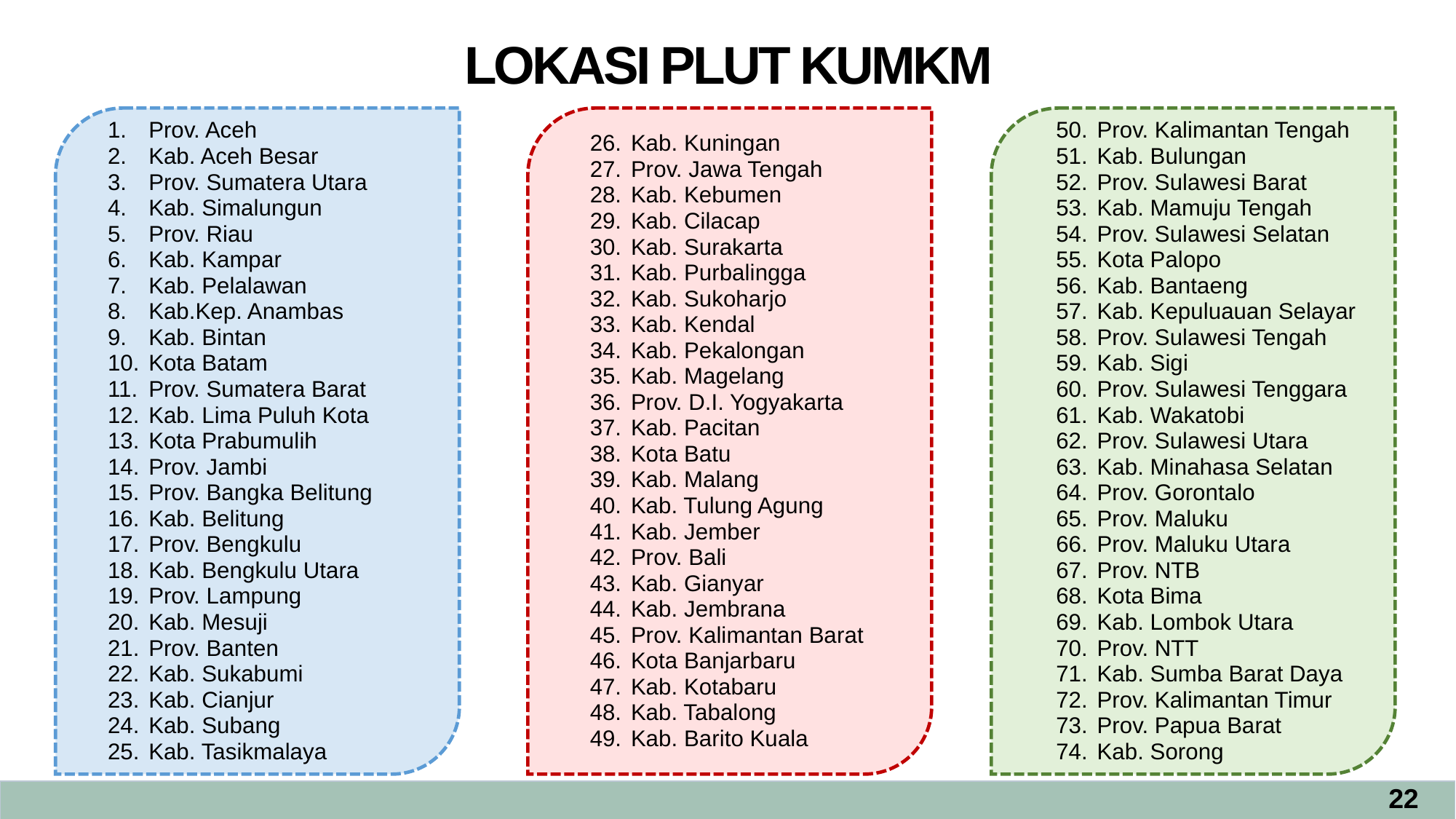

LOKASI PLUT KUMKM
Prov. Aceh
Kab. Aceh Besar
Prov. Sumatera Utara
Kab. Simalungun
Prov. Riau
Kab. Kampar
Kab. Pelalawan
Kab.Kep. Anambas
Kab. Bintan
Kota Batam
Prov. Sumatera Barat
Kab. Lima Puluh Kota
Kota Prabumulih
Prov. Jambi
Prov. Bangka Belitung
Kab. Belitung
Prov. Bengkulu
Kab. Bengkulu Utara
Prov. Lampung
Kab. Mesuji
Prov. Banten
Kab. Sukabumi
Kab. Cianjur
Kab. Subang
Kab. Tasikmalaya
Kab. Kuningan
Prov. Jawa Tengah
Kab. Kebumen
Kab. Cilacap
Kab. Surakarta
Kab. Purbalingga
Kab. Sukoharjo
Kab. Kendal
Kab. Pekalongan
Kab. Magelang
Prov. D.I. Yogyakarta
Kab. Pacitan
Kota Batu
Kab. Malang
Kab. Tulung Agung
Kab. Jember
Prov. Bali
Kab. Gianyar
Kab. Jembrana
Prov. Kalimantan Barat
Kota Banjarbaru
Kab. Kotabaru
Kab. Tabalong
Kab. Barito Kuala
Prov. Kalimantan Tengah
Kab. Bulungan
Prov. Sulawesi Barat
Kab. Mamuju Tengah
Prov. Sulawesi Selatan
Kota Palopo
Kab. Bantaeng
Kab. Kepuluauan Selayar
Prov. Sulawesi Tengah
Kab. Sigi
Prov. Sulawesi Tenggara
Kab. Wakatobi
Prov. Sulawesi Utara
Kab. Minahasa Selatan
Prov. Gorontalo
Prov. Maluku
Prov. Maluku Utara
Prov. NTB
Kota Bima
Kab. Lombok Utara
Prov. NTT
Kab. Sumba Barat Daya
Prov. Kalimantan Timur
Prov. Papua Barat
Kab. Sorong
22